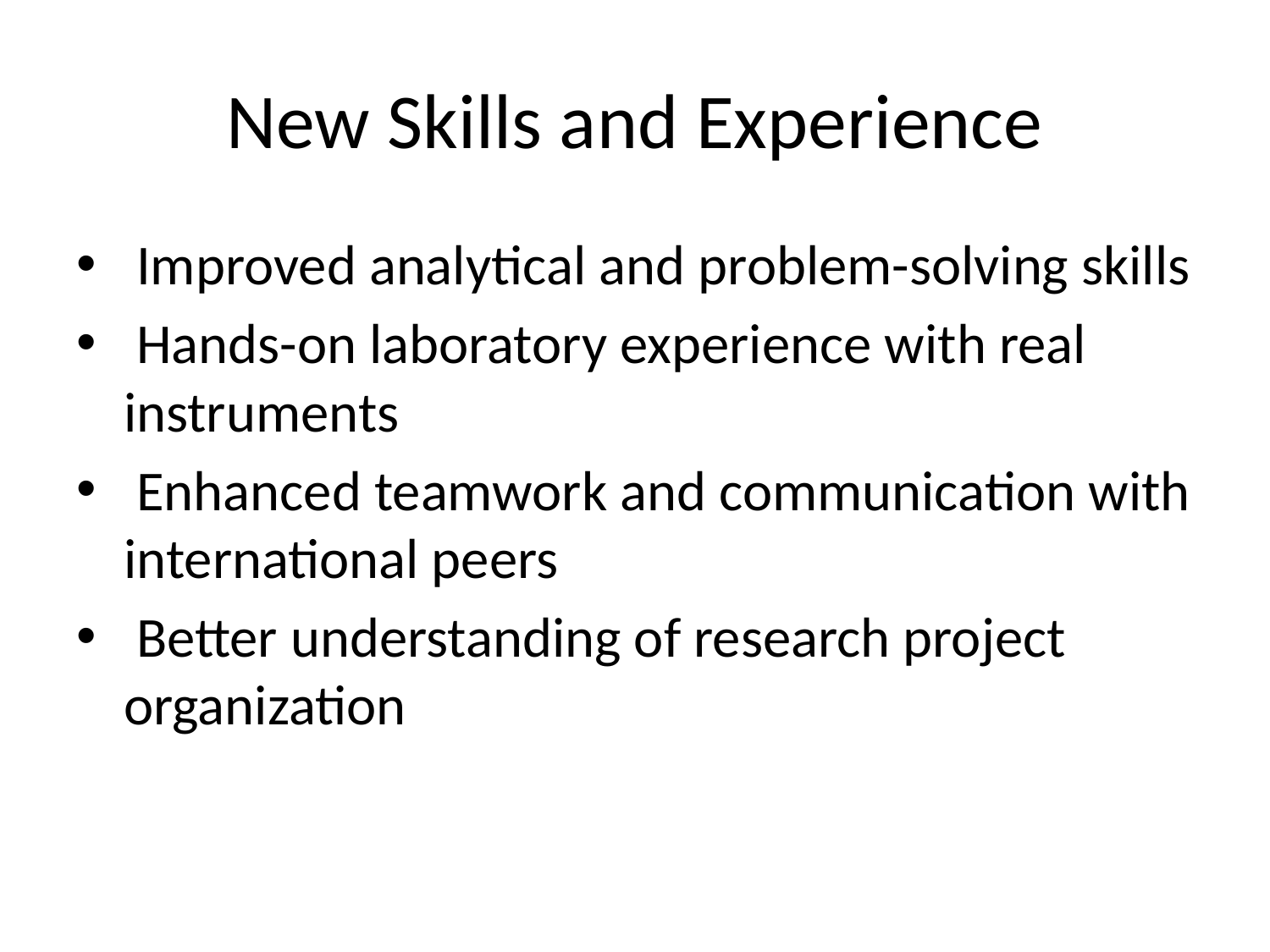

# New Skills and Experience
 Improved analytical and problem-solving skills
 Hands-on laboratory experience with real instruments
 Enhanced teamwork and communication with international peers
 Better understanding of research project organization